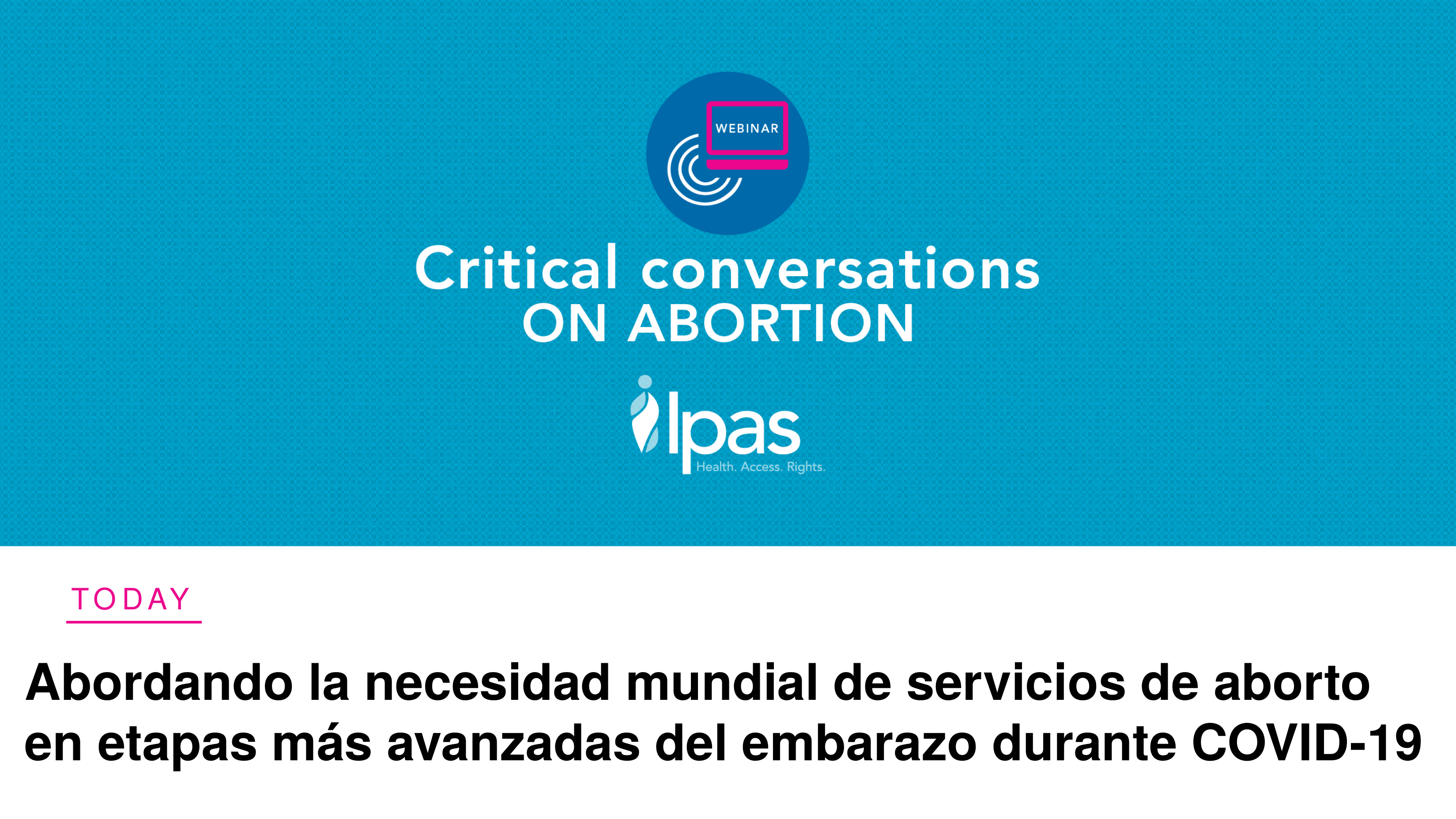

Abordando la necesidad mundial de servicios de aborto en etapas más avanzadas del embarazo durante COVID-19